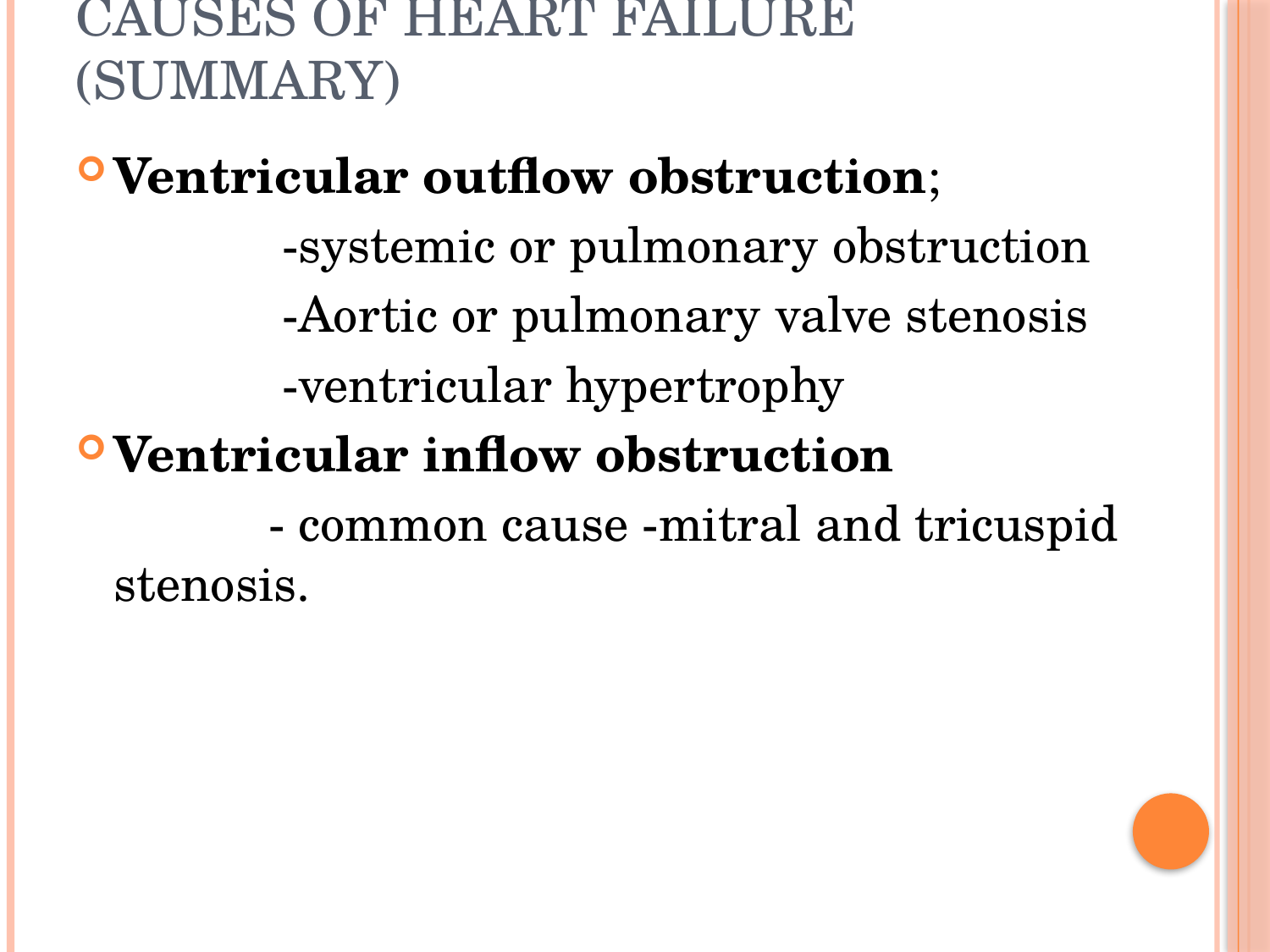

# Causes of heart failure (summary)
Ventricular outflow obstruction;
               -systemic or pulmonary obstruction
               -Aortic or pulmonary valve stenosis
               -ventricular hypertrophy
Ventricular inflow obstruction
              - common cause -mitral and tricuspid stenosis.